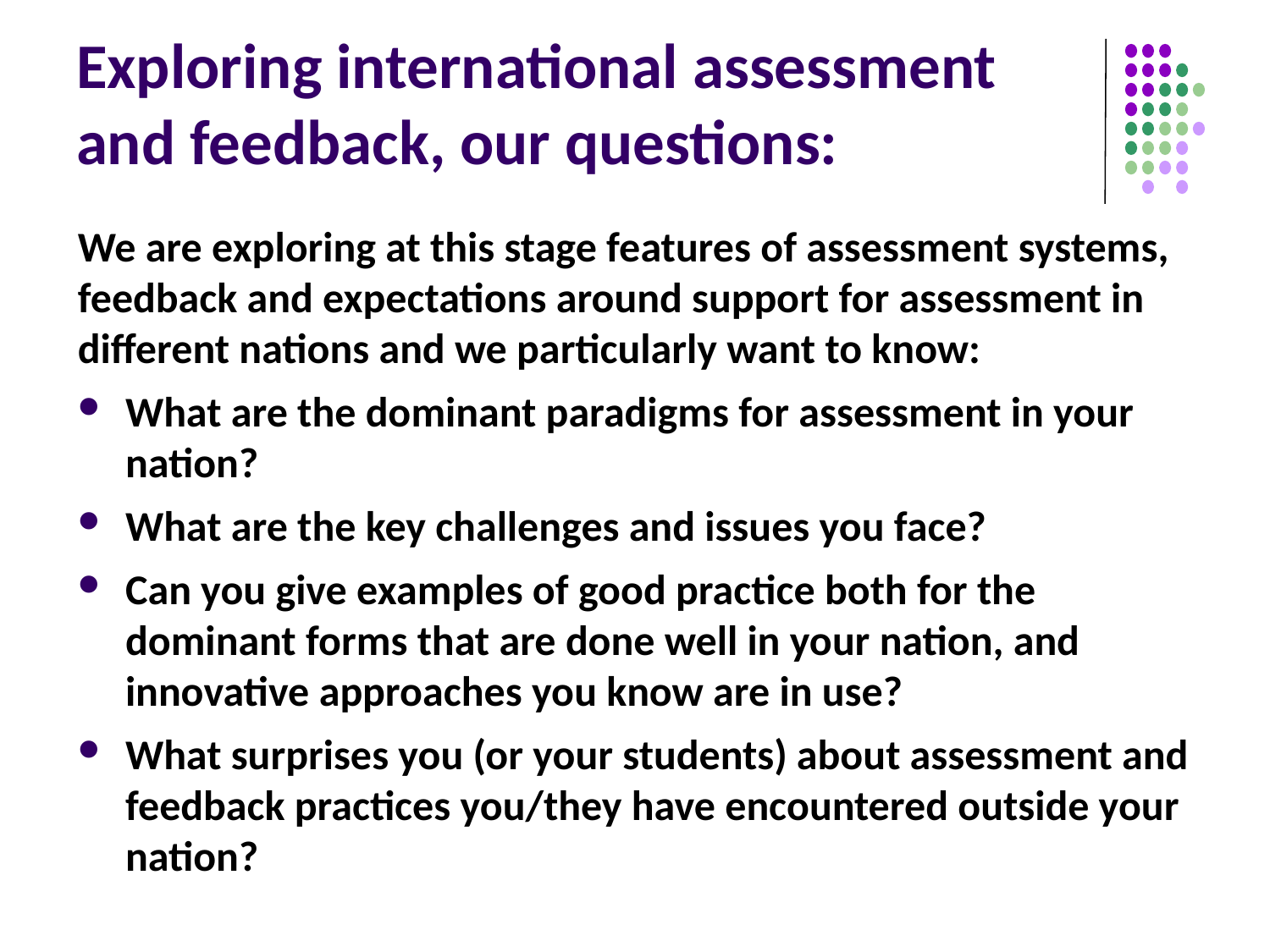

# Exploring international assessment and feedback, our questions:
We are exploring at this stage features of assessment systems, feedback and expectations around support for assessment in different nations and we particularly want to know:
What are the dominant paradigms for assessment in your nation?
What are the key challenges and issues you face?
Can you give examples of good practice both for the dominant forms that are done well in your nation, and innovative approaches you know are in use?
What surprises you (or your students) about assessment and feedback practices you/they have encountered outside your nation?